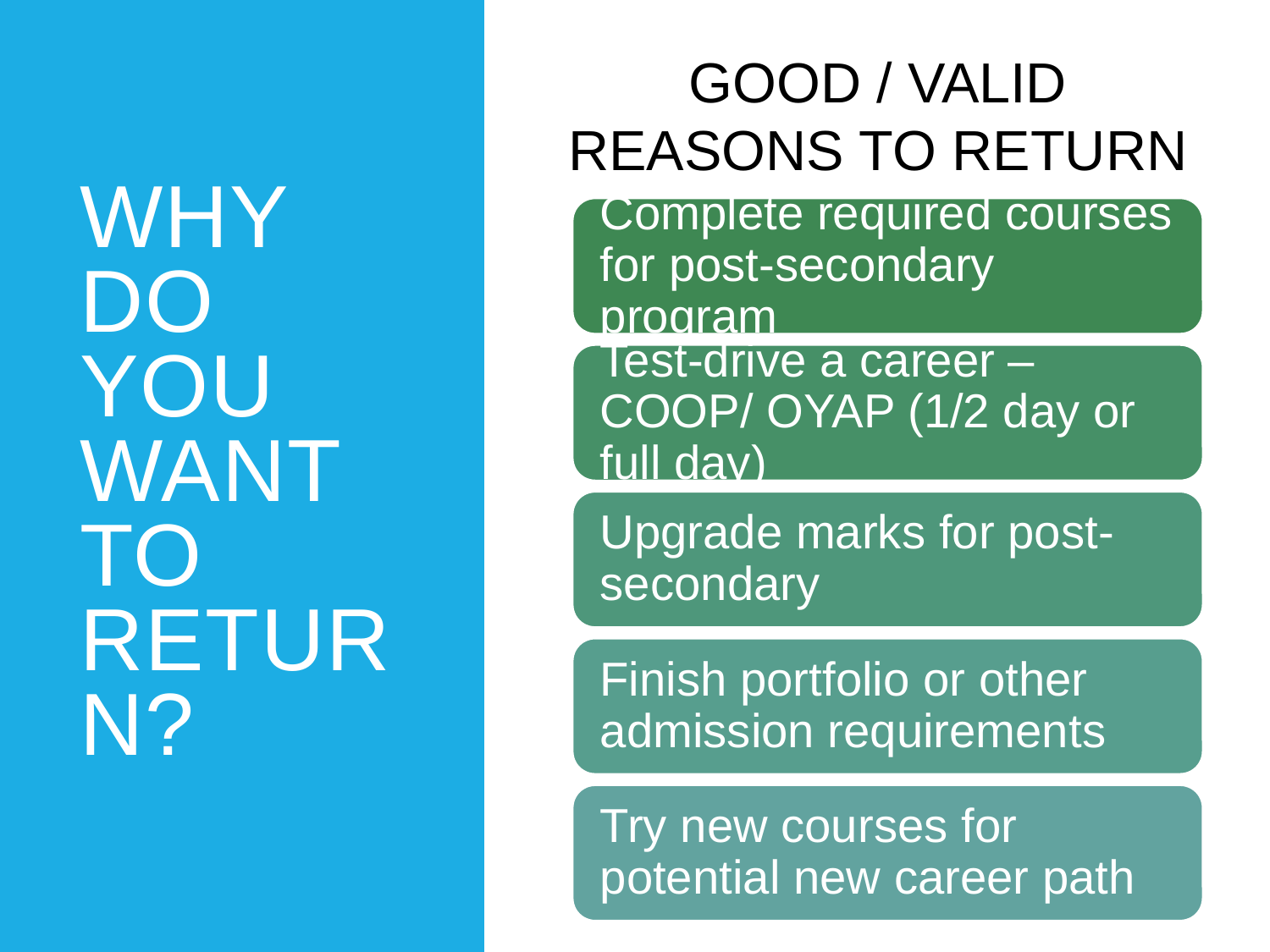

GOOD / VALID REASONS TO RETURN
# Why do you want to return?
Complete required courses for post-secondary program
Test-drive a career – COOP/ OYAP (1/2 day or full day)
Upgrade marks for post-secondary
Finish portfolio or other admission requirements
Try new courses for potential new career path